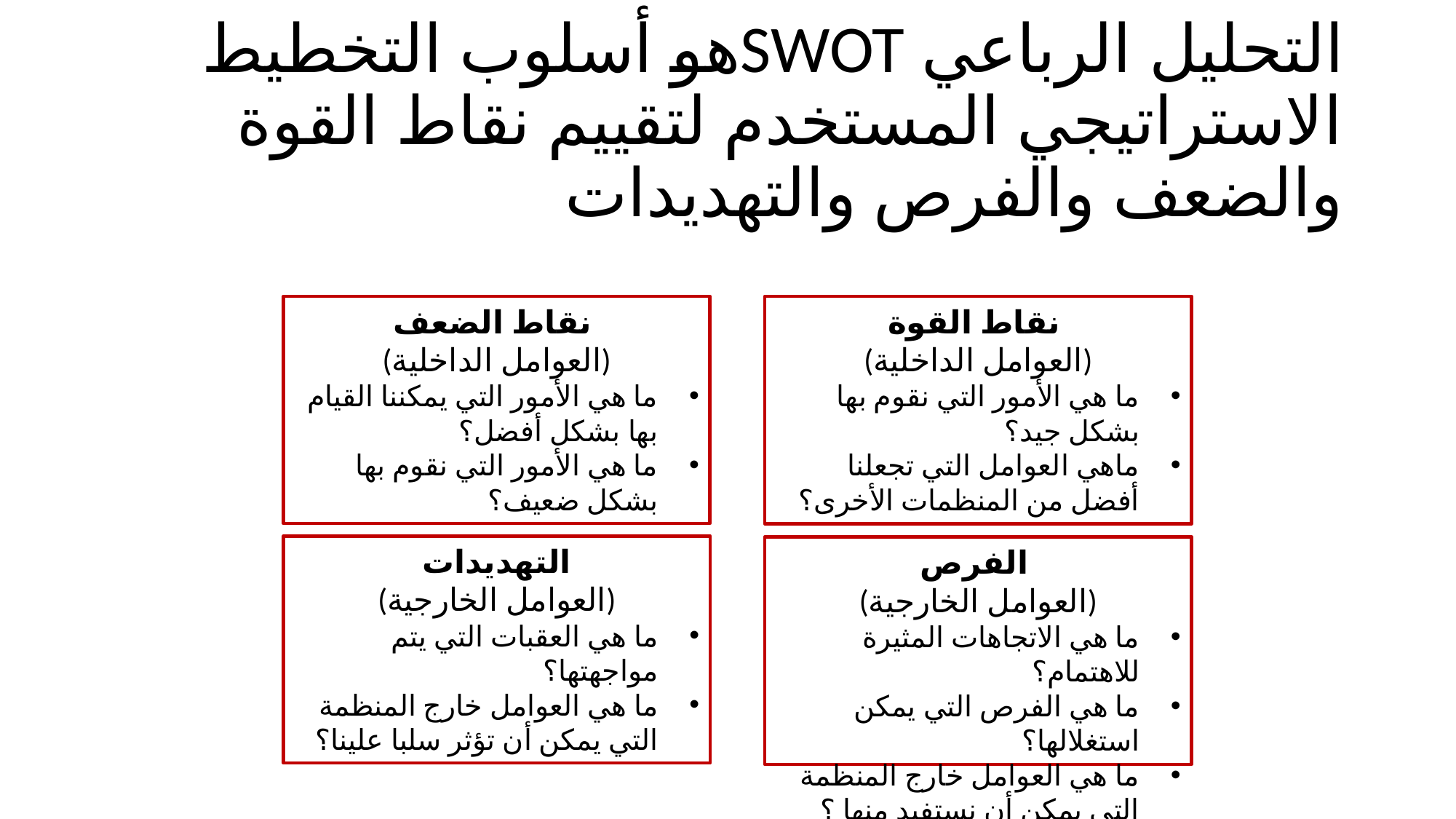

# التحليل الرباعي SWOTهو أسلوب التخطيط الاستراتيجي المستخدم لتقييم نقاط القوة والضعف والفرص والتهديدات
نقاط القوة
(العوامل الداخلية)
ما هي الأمور التي نقوم بها بشكل جيد؟
ماهي العوامل التي تجعلنا أفضل من المنظمات الأخرى؟
نقاط الضعف
(العوامل الداخلية)
ما هي الأمور التي يمكننا القيام بها بشكل أفضل؟
ما هي الأمور التي نقوم بها بشكل ضعيف؟

التهديدات
(العوامل الخارجية)
ما هي العقبات التي يتم مواجهتها؟
ما هي العوامل خارج المنظمة التي يمكن أن تؤثر سلبا علينا؟
الفرص
(العوامل الخارجية)
ما هي الاتجاهات المثيرة للاهتمام؟
ما هي الفرص التي يمكن استغلالها؟
ما هي العوامل خارج المنظمة التي يمكن أن نستفيد منها ؟